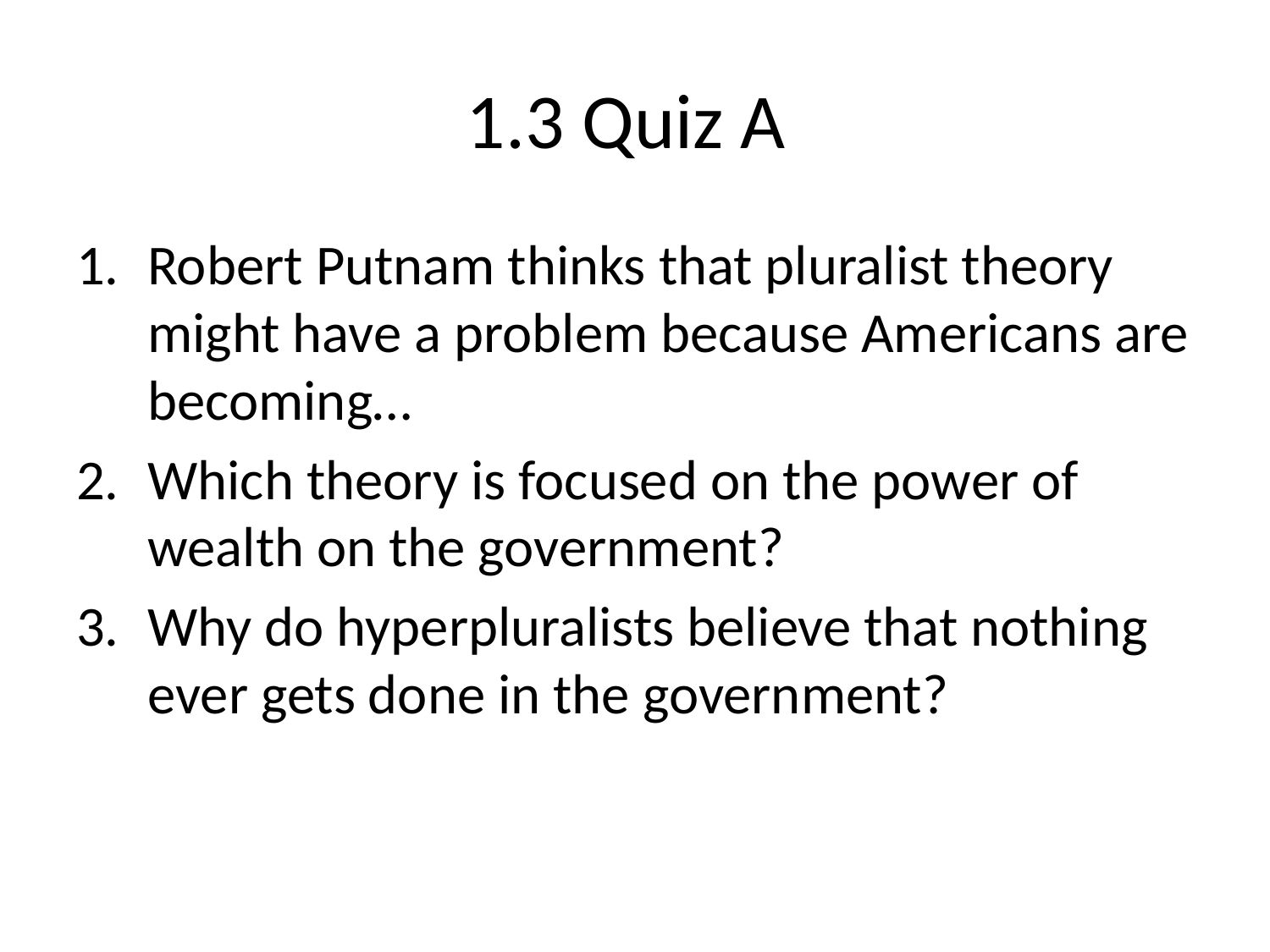

# 1.3 Quiz A
Robert Putnam thinks that pluralist theory might have a problem because Americans are becoming…
Which theory is focused on the power of wealth on the government?
Why do hyperpluralists believe that nothing ever gets done in the government?